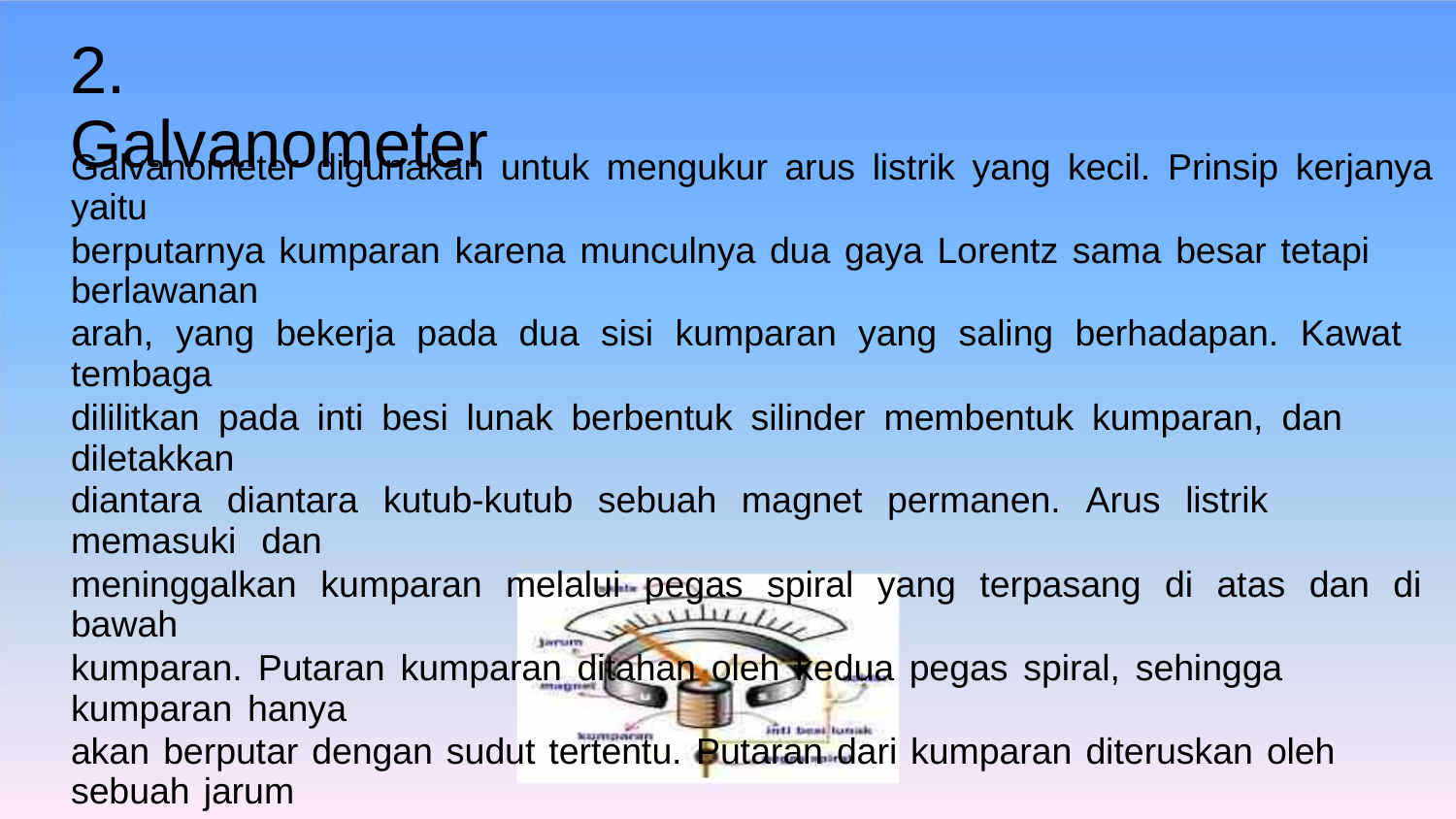

2. Galvanometer
Galvanometer digunakan untuk mengukur arus listrik yang kecil. Prinsip kerjanya yaitu
berputarnya kumparan karena munculnya dua gaya Lorentz sama besar tetapi berlawanan
arah, yang bekerja pada dua sisi kumparan yang saling berhadapan. Kawat tembaga
dililitkan pada inti besi lunak berbentuk silinder membentuk kumparan, dan diletakkan
diantara diantara kutub-kutub sebuah magnet permanen. Arus listrik memasuki dan
meninggalkan kumparan melalui pegas spiral yang terpasang di atas dan di bawah
kumparan. Putaran kumparan ditahan oleh kedua pegas spiral, sehingga kumparan hanya
akan berputar dengan sudut tertentu. Putaran dari kumparan diteruskan oleh sebuah jarum
untuk menunjuk pada skala tertentu.